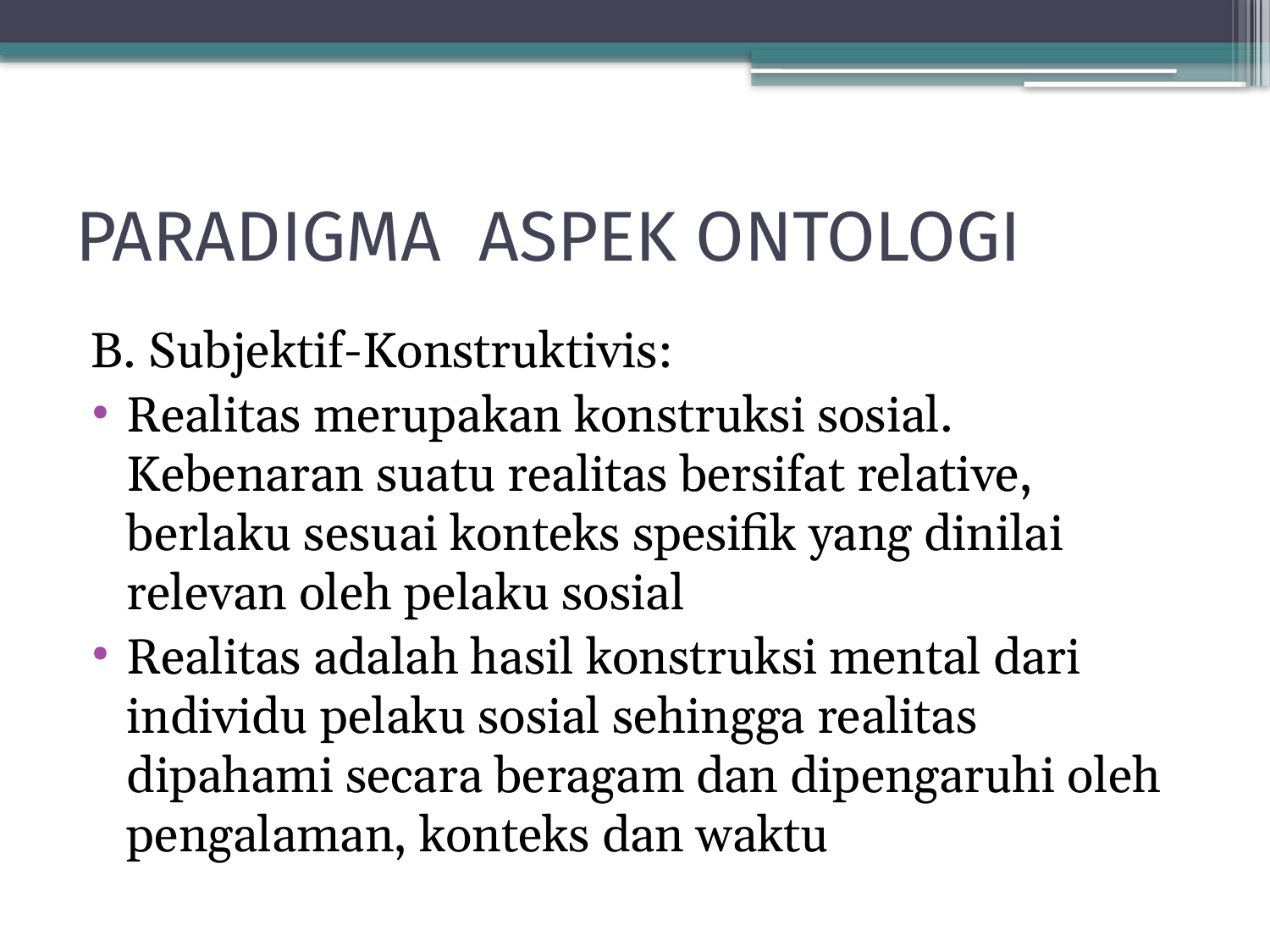

# PARADIGMA  ASPEK ONTOLOGI
B. Subjektif-Konstruktivis:
Realitas merupakan konstruksi sosial. Kebenaran suatu realitas bersifat relative, berlaku sesuai konteks spesifik yang dinilai relevan oleh pelaku sosial
Realitas adalah hasil konstruksi mental dari individu pelaku sosial sehingga realitas dipahami secara beragam dan dipengaruhi oleh pengalaman, konteks dan waktu